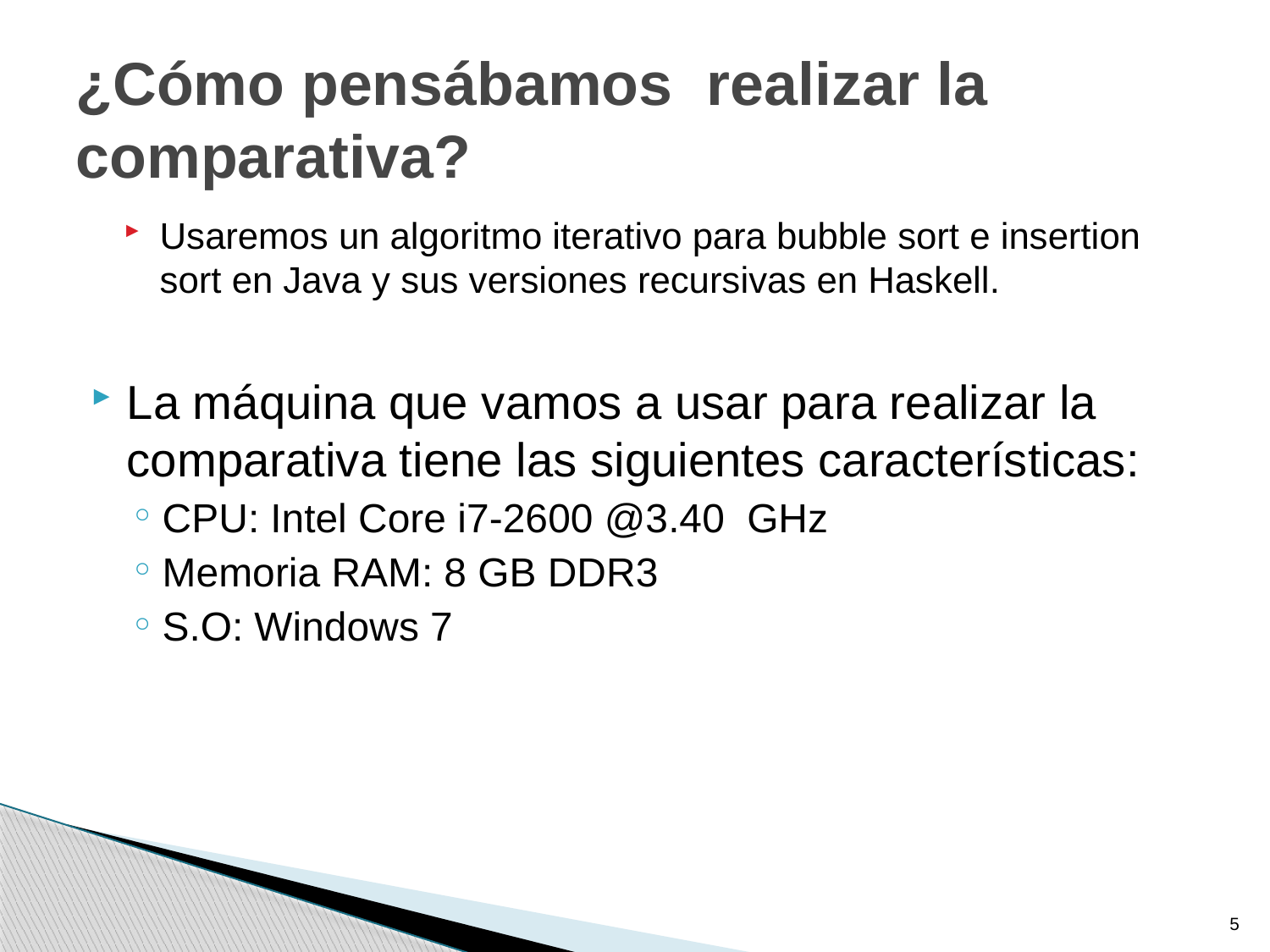

# ¿Cómo pensábamos  realizar la comparativa?
Usaremos un algoritmo iterativo para bubble sort e insertion sort en Java y sus versiones recursivas en Haskell.

La máquina que vamos a usar para realizar la comparativa tiene las siguientes características:
CPU: Intel Core i7-2600 @3.40  GHz
Memoria RAM: 8 GB DDR3
S.O: Windows 7
5